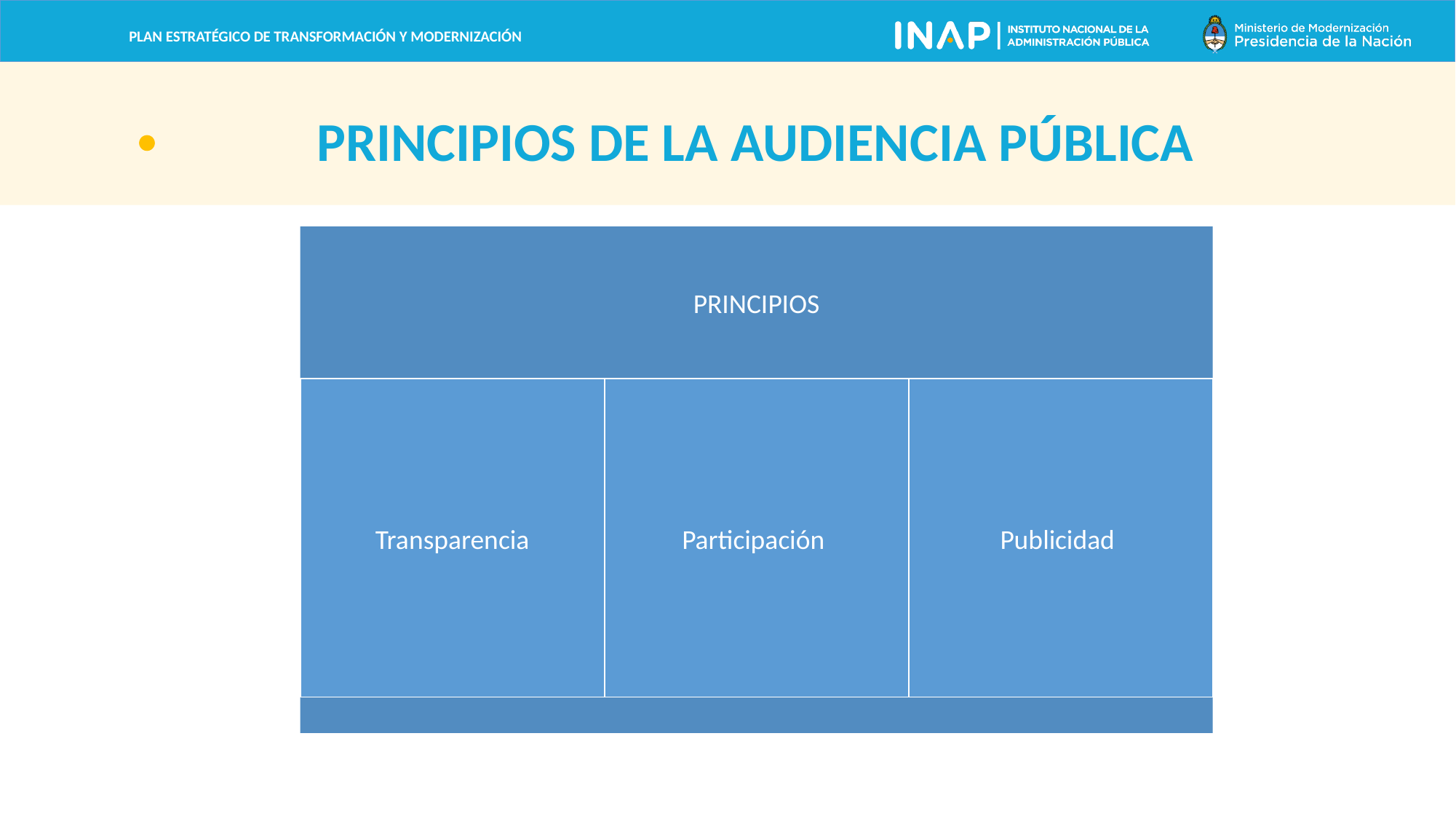

PRINCIPIOS DE LA AUDIENCIA PÚBLICA

PRINCIPIOS
Transparencia
Participación
Publicidad